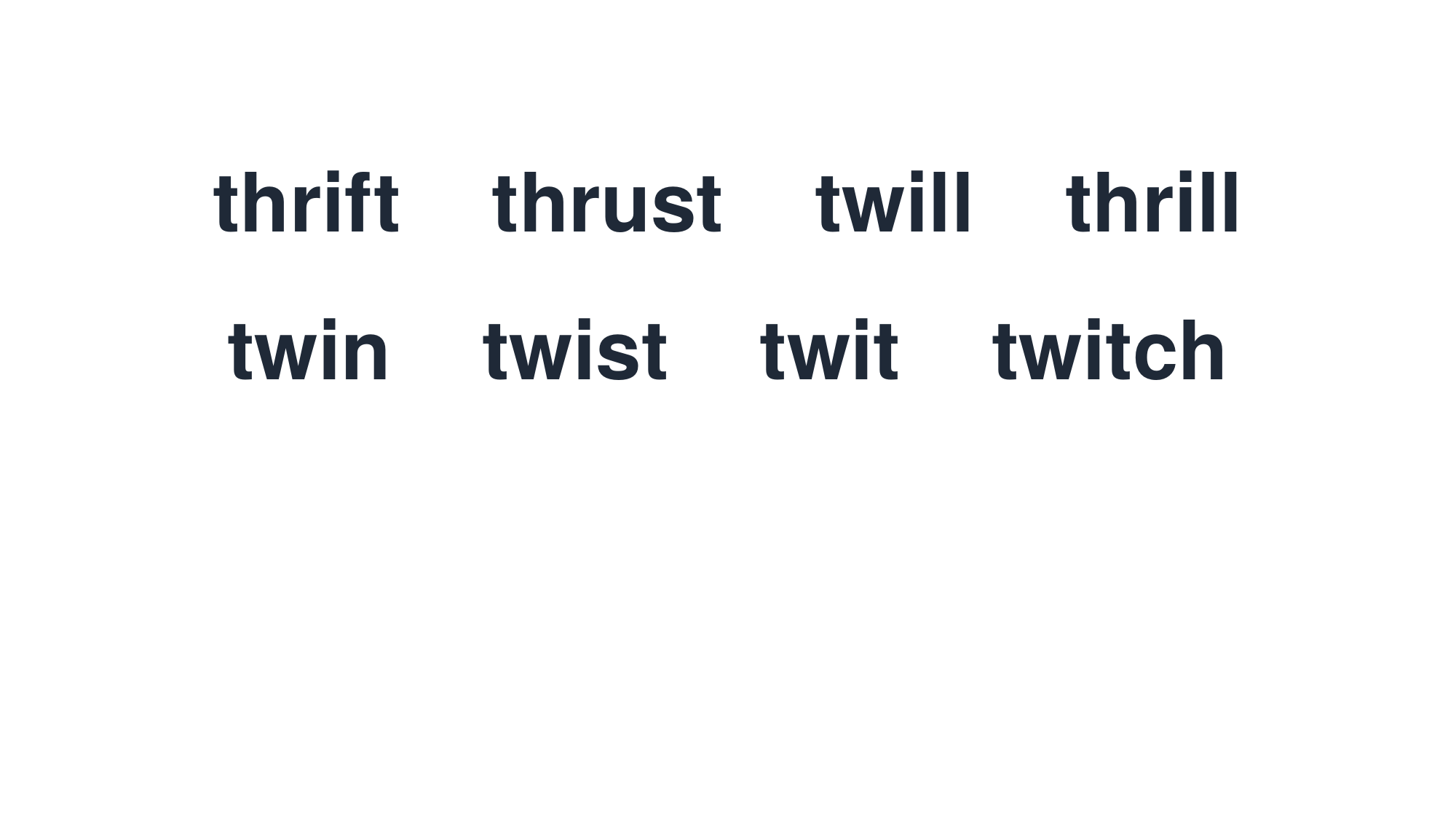

thrift    thrust    twill    thrill
twin    twist    twit    twitch